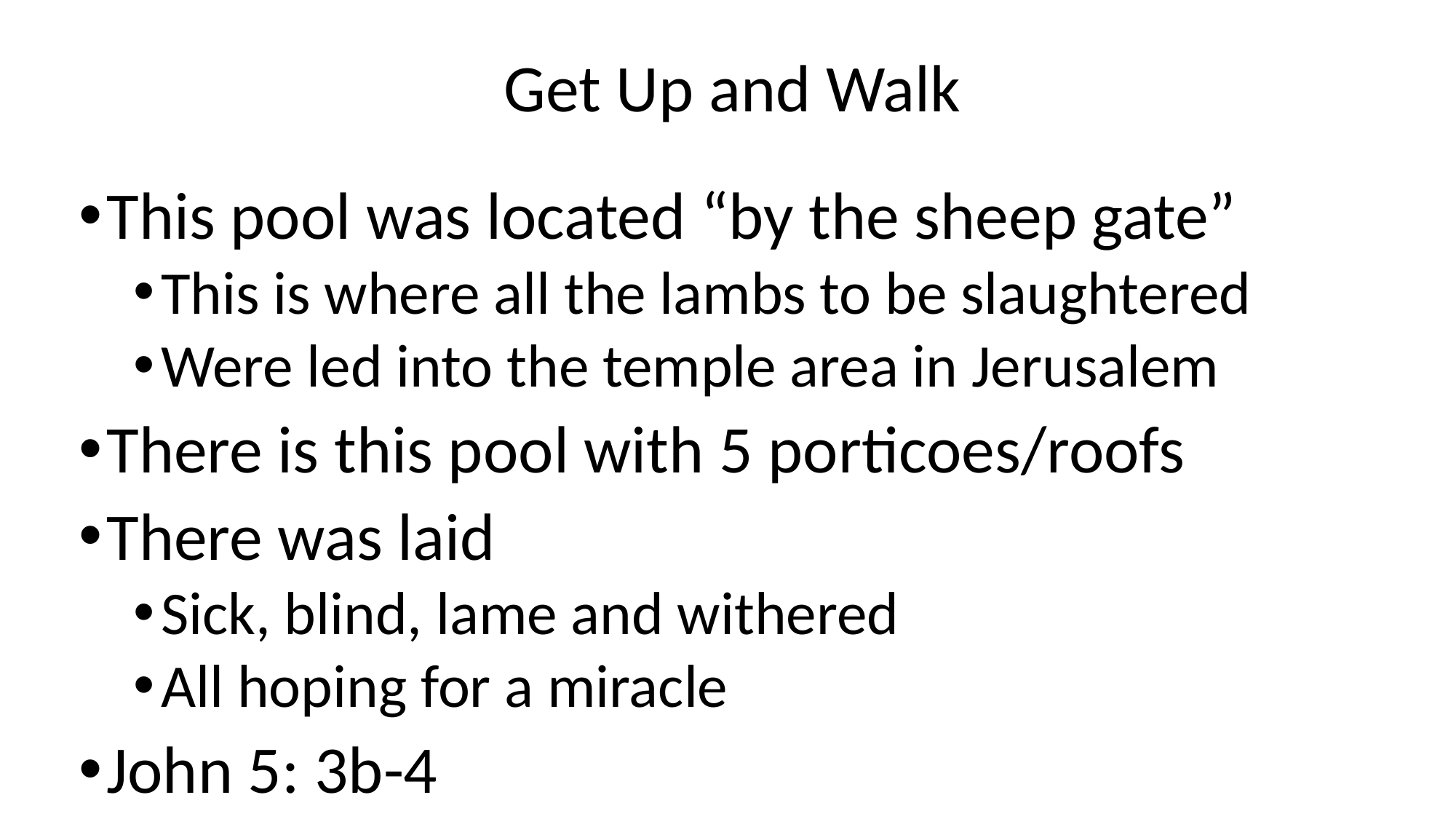

# Get Up and Walk
This pool was located “by the sheep gate”
This is where all the lambs to be slaughtered
Were led into the temple area in Jerusalem
There is this pool with 5 porticoes/roofs
There was laid
Sick, blind, lame and withered
All hoping for a miracle
John 5: 3b-4